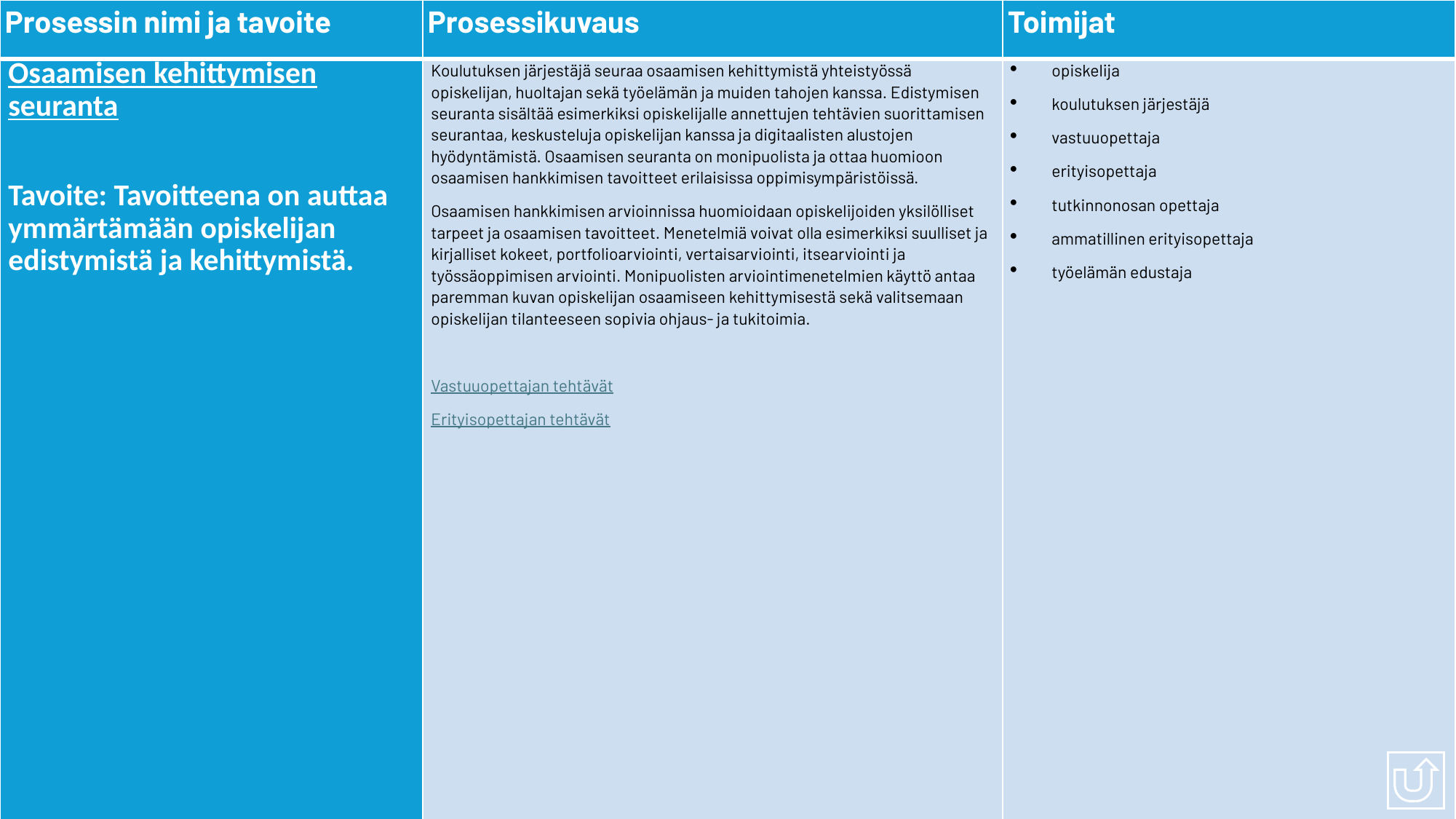

| Prosessin nimi ja tavoite | Prosessikuvaus | Toimijat |
| --- | --- | --- |
| Osaamisen kehittymisen seuranta Tavoite: Tavoitteena on auttaa ymmärtämään opiskelijan edistymistä ja kehittymistä. | Koulutuksen järjestäjä seuraa osaamisen kehittymistä yhteistyössä opiskelijan, huoltajan sekä työelämän ja muiden tahojen kanssa. Edistymisen seuranta sisältää esimerkiksi opiskelijalle annettujen tehtävien suorittamisen seurantaa, keskusteluja opiskelijan kanssa ja digitaalisten alustojen hyödyntämistä. Osaamisen seuranta on monipuolista ja ottaa huomioon osaamisen hankkimisen tavoitteet erilaisissa oppimisympäristöissä. Osaamisen hankkimisen arvioinnissa huomioidaan opiskelijoiden yksilölliset tarpeet ja osaamisen tavoitteet. Menetelmiä voivat olla esimerkiksi suulliset ja kirjalliset kokeet, portfolioarviointi, vertaisarviointi, itsearviointi ja työssäoppimisen arviointi. Monipuolisten arviointimenetelmien käyttö antaa paremman kuvan opiskelijan osaamiseen kehittymisestä sekä valitsemaan opiskelijan tilanteeseen sopivia ohjaus- ja tukitoimia. Vastuuopettajan tehtävät Erityisopettajan tehtävät | opiskelija koulutuksen järjestäjä vastuuopettaja erityisopettaja tutkinnonosan opettaja ammatillinen erityisopettaja työelämän edustaja |